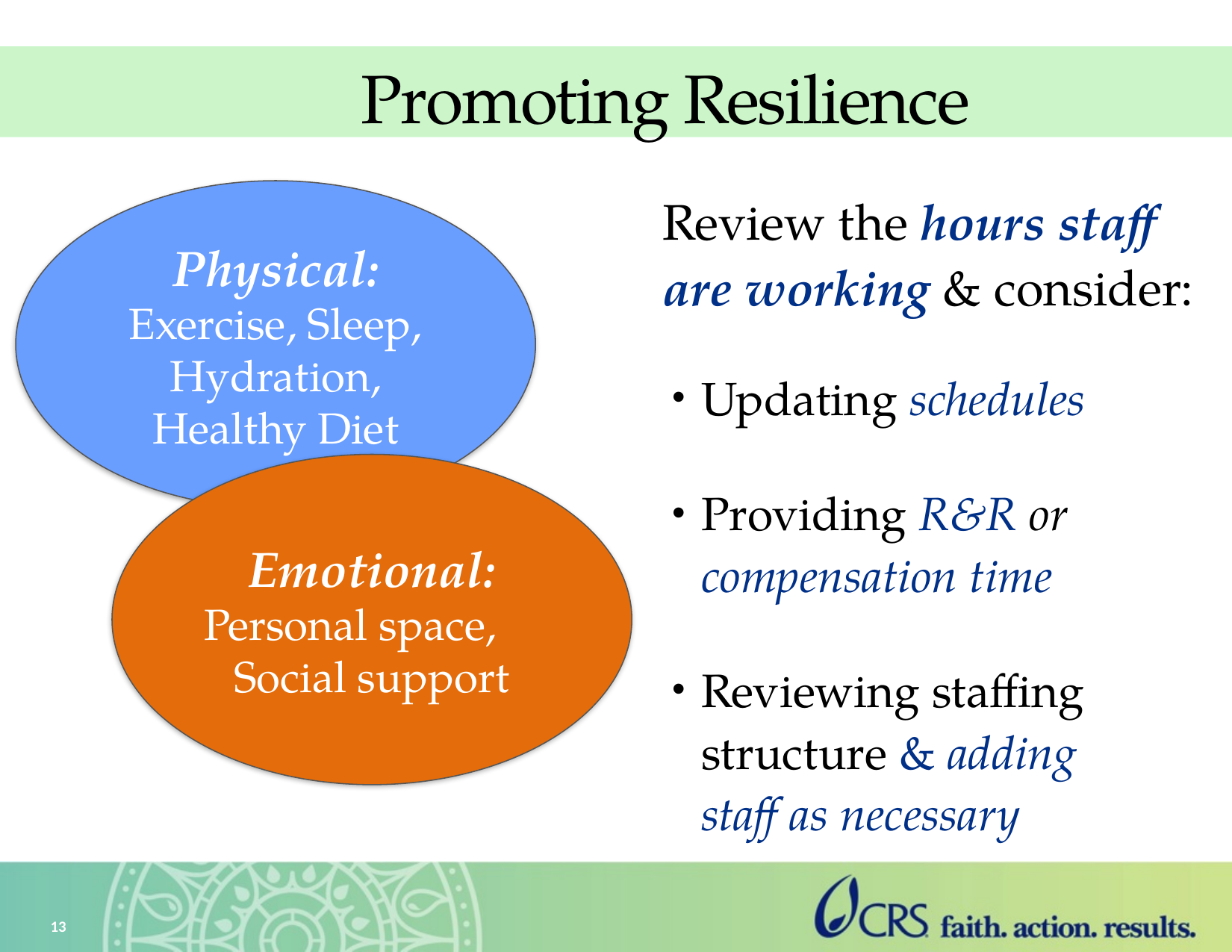

#
	Promoting Resilience
Physical:
Exercise, Sleep, Hydration, Healthy Diet
Review the hours staff are working & consider:

Updating schedules

Providing R&R or compensation time

Reviewing staffing structure & adding       staff as necessary

Emotional:
Personal space,     Social support
13